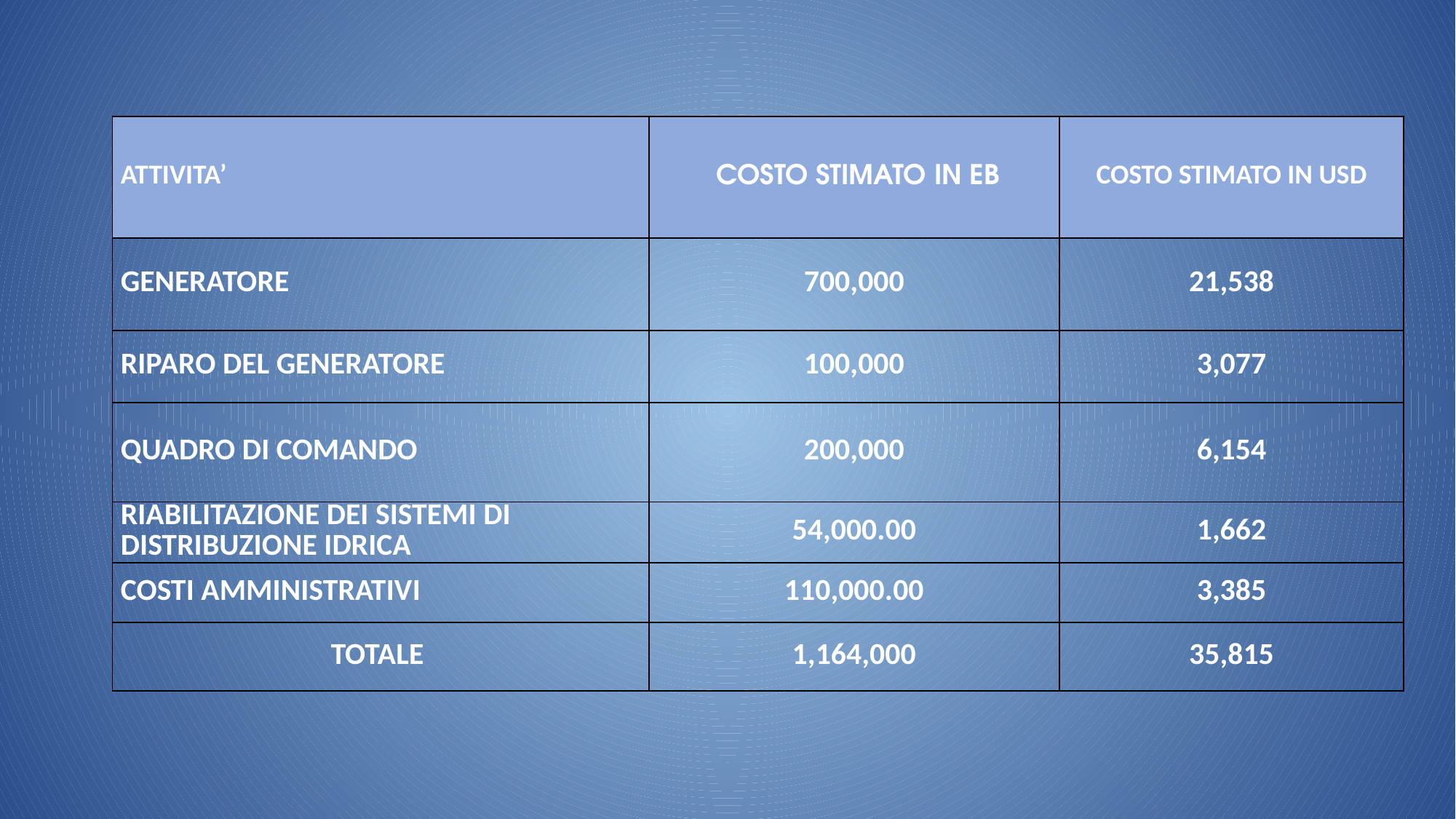

| ATTIVITA’ | COSTO STIMATO IN EB | COSTO STIMATO IN USD |
| --- | --- | --- |
| GENERATORE | 700,000 | 21,538 |
| RIPARO DEL GENERATORE | 100,000 | 3,077 |
| QUADRO DI COMANDO | 200,000 | 6,154 |
| RIABILITAZIONE DEI SISTEMI DI DISTRIBUZIONE IDRICA | 54,000.00 | 1,662 |
| COSTI AMMINISTRATIVI | 110,000.00 | 3,385 |
| TOTALE | 1,164,000 | 35,815 |